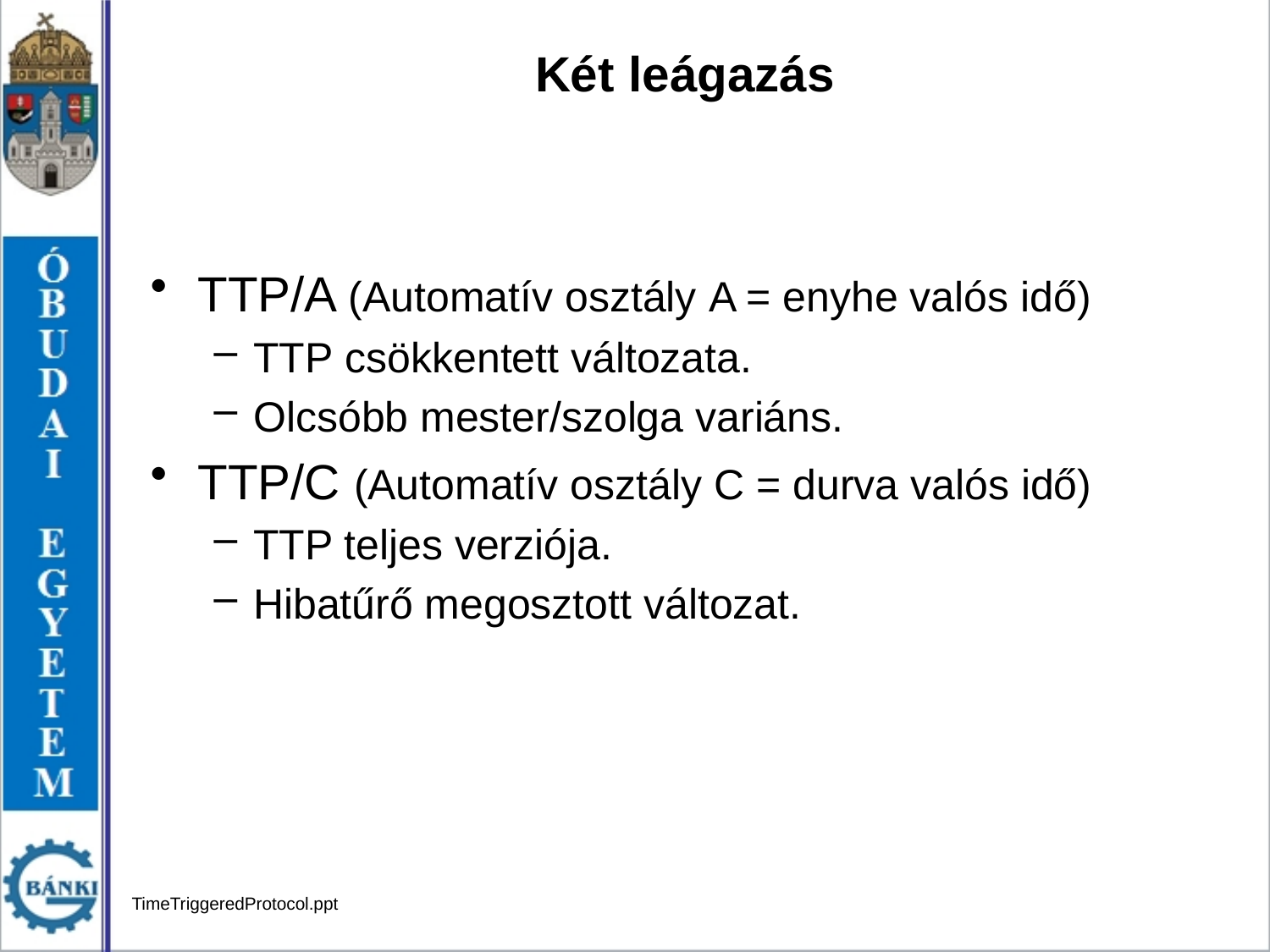

Két leágazás
TTP/A (Automatív osztály A = enyhe valós idő)
TTP csökkentett változata.
Olcsóbb mester/szolga variáns.
TTP/C (Automatív osztály C = durva valós idő)
TTP teljes verziója.
Hibatűrő megosztott változat.

TimeTriggeredProtocol.ppt